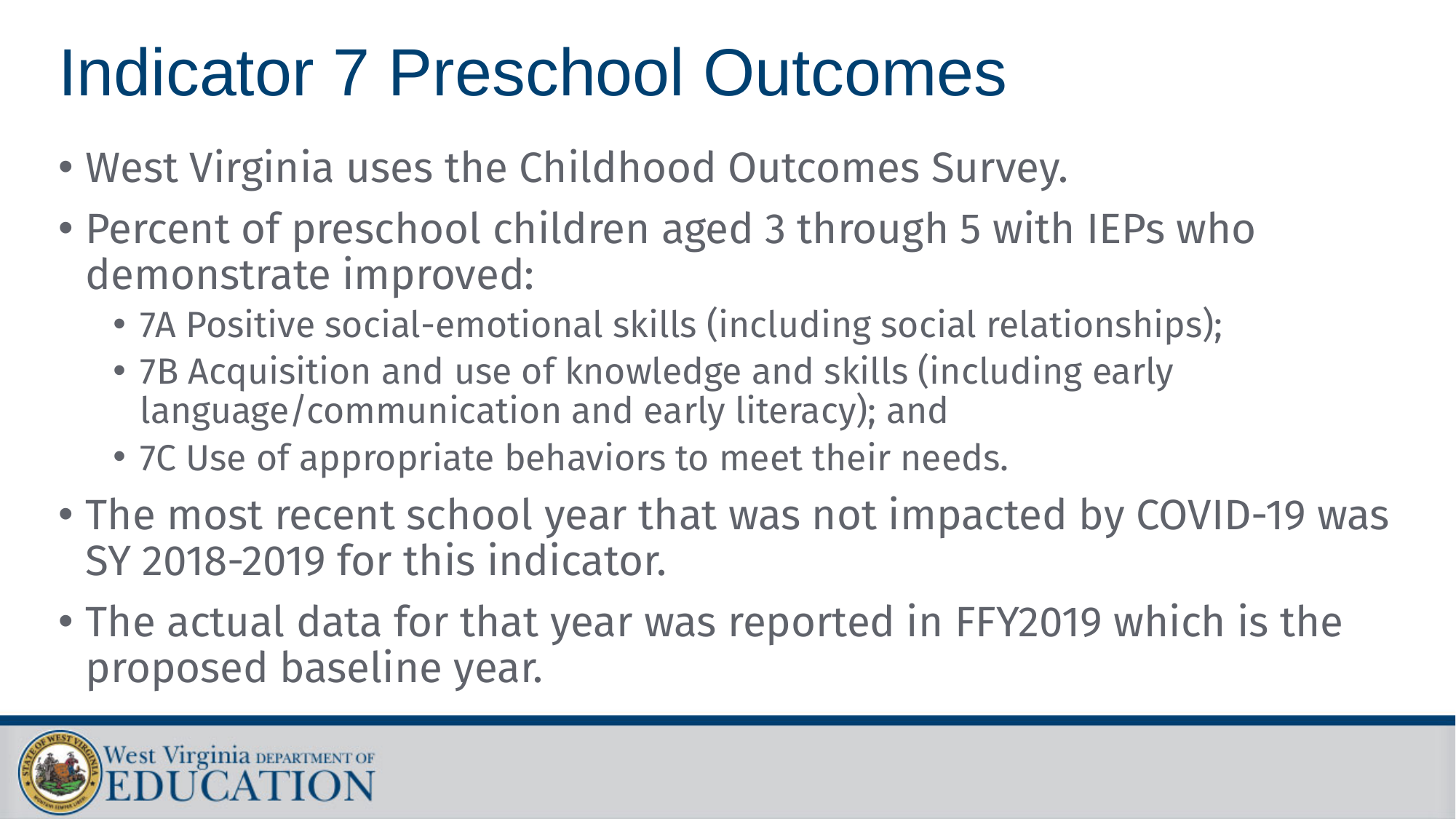

# Indicator 7 Preschool Outcomes
West Virginia uses the Childhood Outcomes Survey.
Percent of preschool children aged 3 through 5 with IEPs who demonstrate improved:
7A Positive social-emotional skills (including social relationships);
7B Acquisition and use of knowledge and skills (including early language/communication and early literacy); and
7C Use of appropriate behaviors to meet their needs.
The most recent school year that was not impacted by COVID-19 was SY 2018-2019 for this indicator.
The actual data for that year was reported in FFY2019 which is the proposed baseline year.